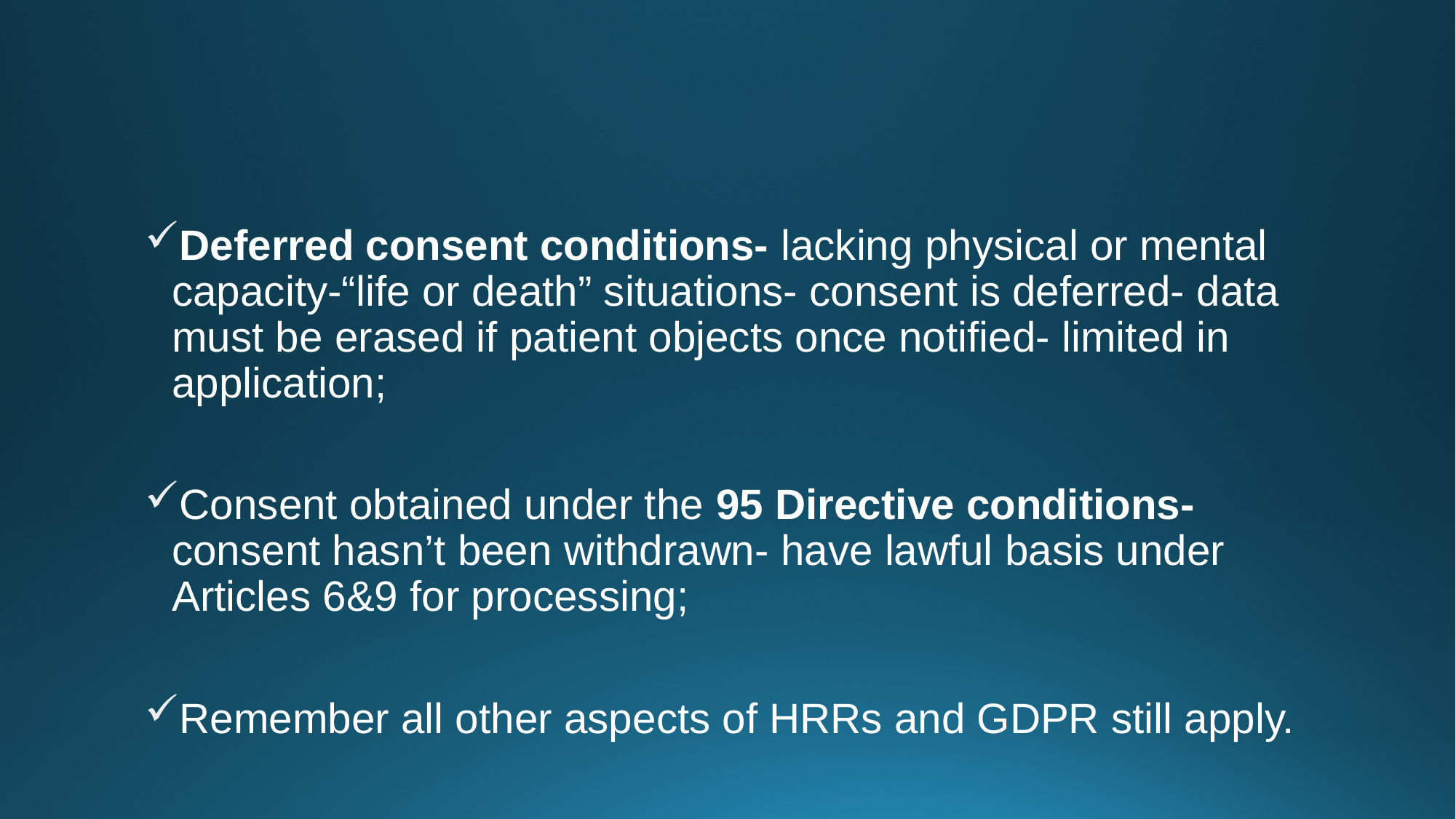

#
Deferred consent conditions- lacking physical or mental capacity-“life or death” situations- consent is deferred- data must be erased if patient objects once notified- limited in application;

Consent obtained under the 95 Directive conditions-  consent hasn’t been withdrawn- have lawful basis under Articles 6&9 for processing;

Remember all other aspects of HRRs and GDPR still apply.